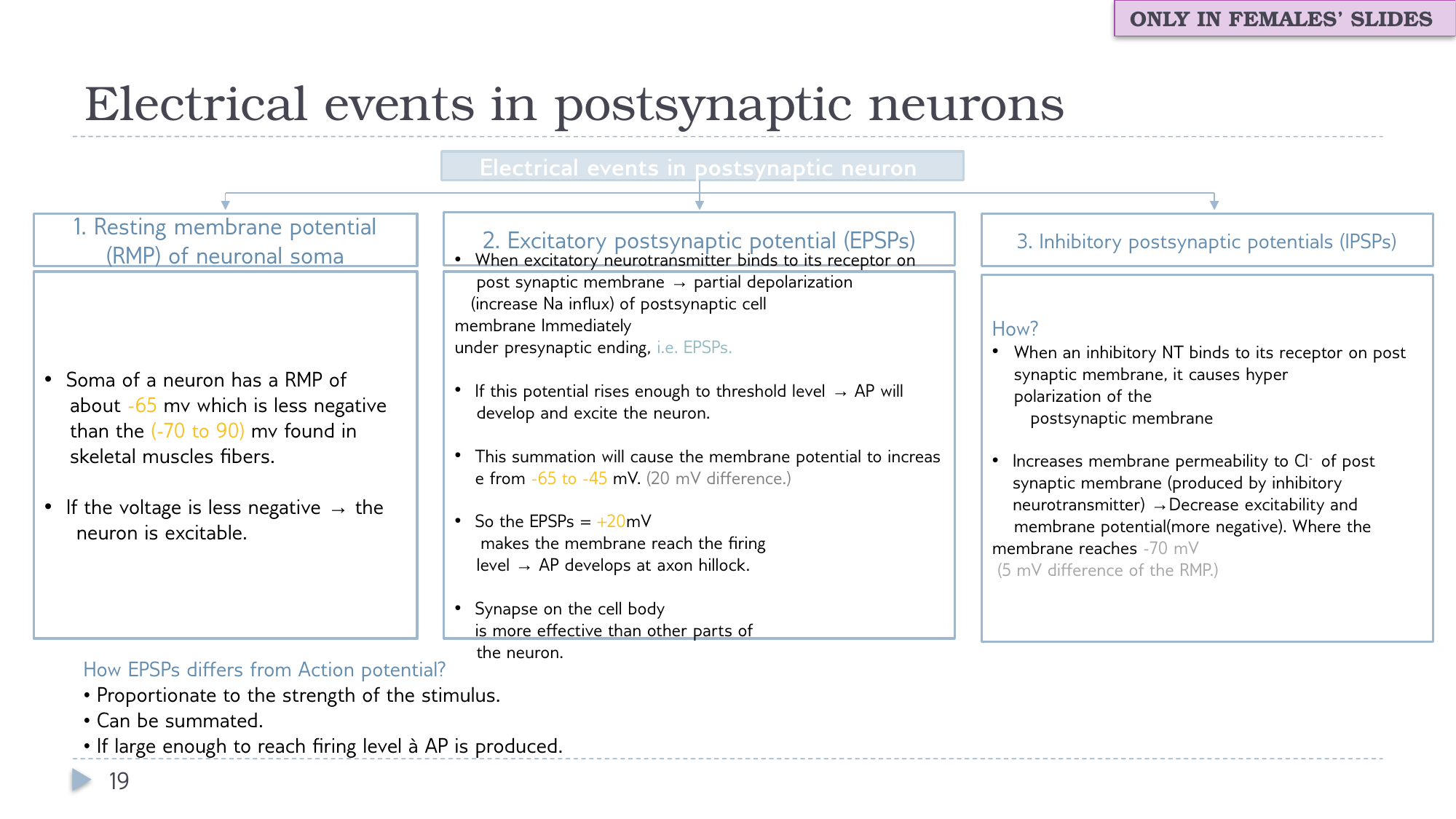

ONLY IN FEMALES’ SLIDES
# Electrical events in postsynaptic neurons ​
Electrical events in postsynaptic neuron ​
2. Excitatory postsynaptic potential (EPSPs)
1. Resting membrane potential (RMP) of neuronal soma
3. Inhibitory postsynaptic potentials (IPSPs)
Soma of a neuron has a RMP of
    about -65 mv which is less negative
    than the (-­70 to 90) mv found in
    skeletal muscles fibers.

If the voltage is less negative → the
     neuron is excitable.
When excitatory ​neurotransmitter binds to its receptor on
    post synaptic membrane → partial depolarization​
   (increase Na influx​) of post­synaptic cell membrane Immediately              under presynaptic ending, i.e. EPSPs.

If this potential rises enough to threshold level → AP will
    develop and excite the neuron.

This summation will cause the membrane potential to increase​ from -­65 to -­45 mV. (20 mV difference.)

So the EPSPs = ​+20mV​ makes the membrane reach the firing
    level → AP develops at ​axon hillock​.

Synapse on the cell body ​is more effective than other parts of
    the neuron.
How?
When an inhibitory​ NT binds to its receptor on post synaptic membrane, it causes hyper​polarization of the
       postsynaptic membrane

Increases​ membrane permeability to Cl- ­​ of post synaptic membrane (produced by inhibitory neurotransmitter) →Decrease​ excitability and
    membrane potential(more negative). Where the   membrane reaches -70 mV​ (5 mV difference of the RMP.)

How EPSPs differs from Action potential?
• Proportionate to the strength of the stimulus.
• Can be summated.
• If large enough to reach firing level à AP is produced.
19